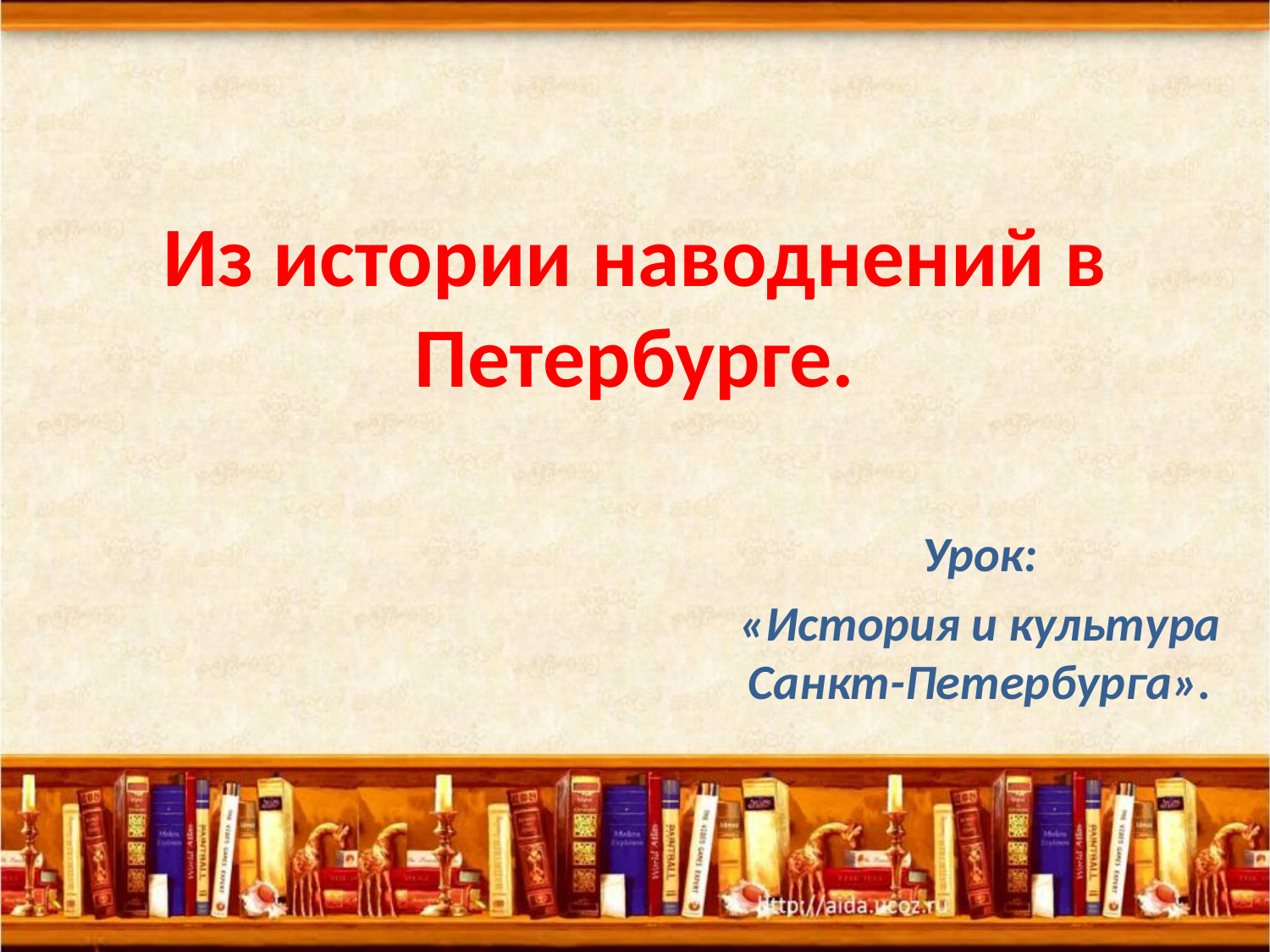

# Из истории наводнений в Петербурге.
Урок:
«История и культура Санкт-Петербурга».